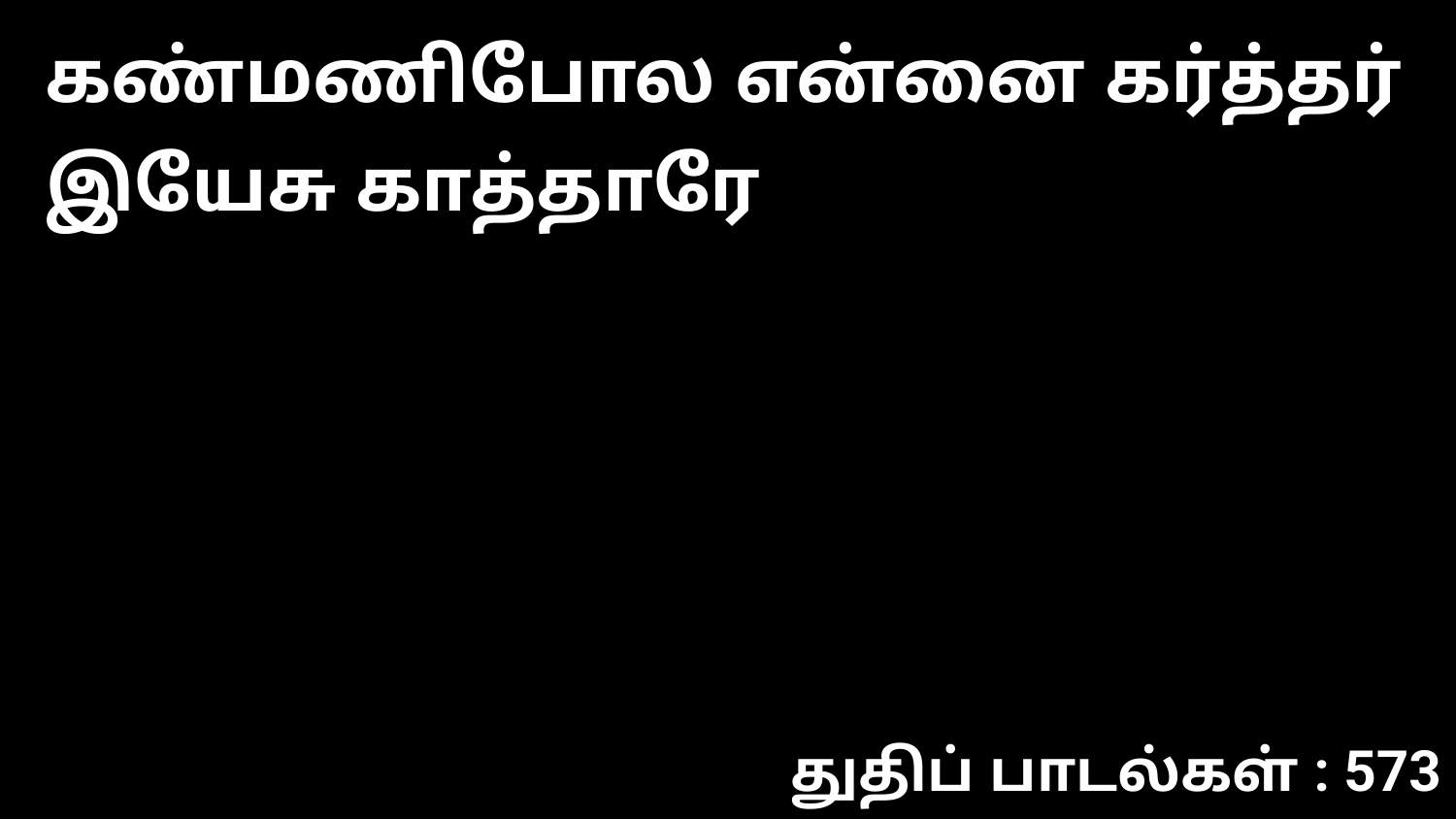

கண்மணிபோல என்னை கர்த்தர் இயேசு காத்தாரே
துதிப் பாடல்கள் : 573